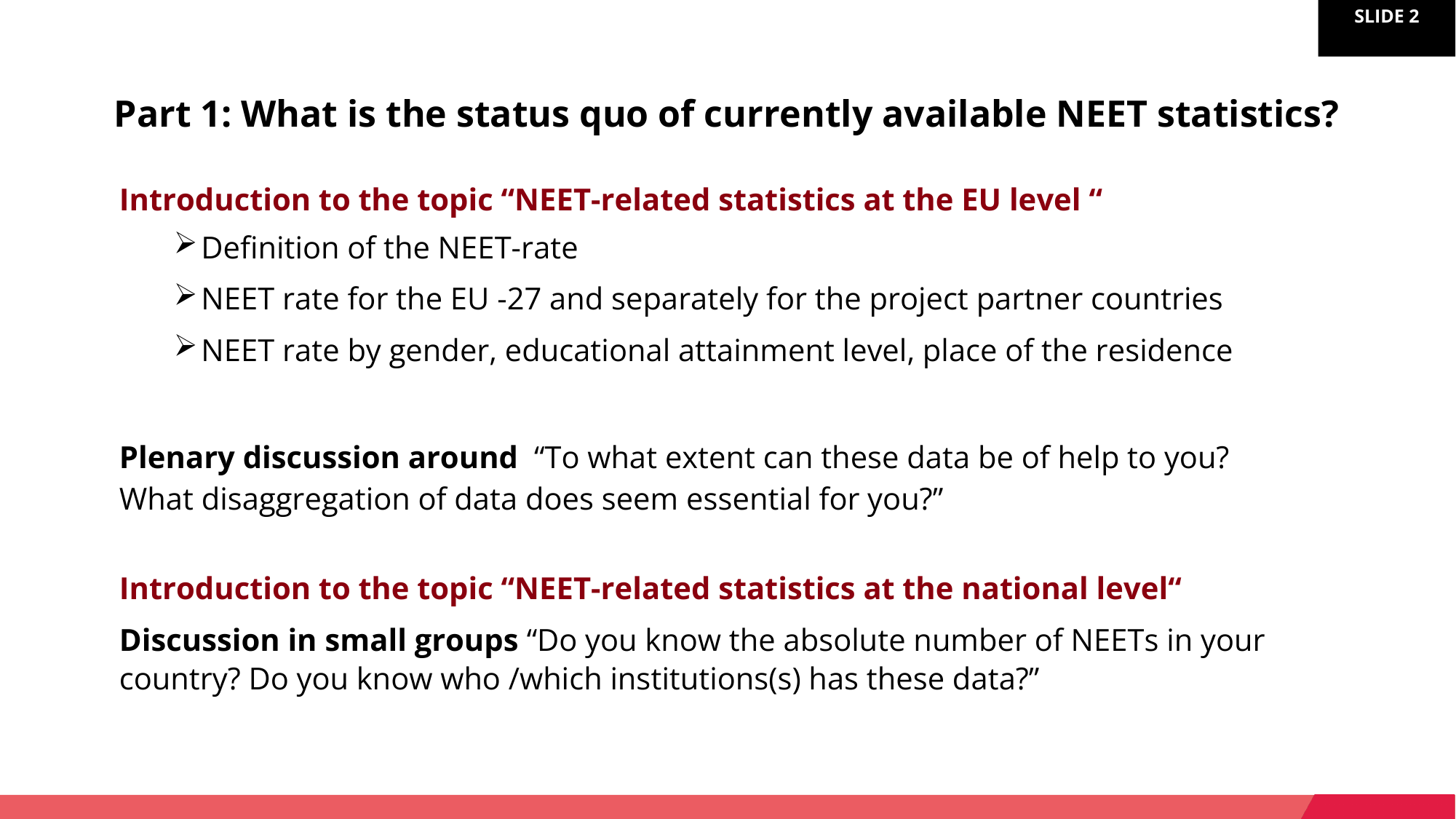

Part 1: What is the status quo of currently available NEET statistics?

Introduction to the topic “NEET-related statistics at the EU level “
Definition of the NEET-rate
NEET rate for the EU -27 and separately for the project partner countries
NEET rate by gender, educational attainment level, place of the residence

Plenary discussion around  “To what extent can these data be of help to you?
What disaggregation of data does seem essential for you?”

Introduction to the topic “NEET-related statistics at the national level“
Discussion in small groups “Do you know the absolute number of NEETs in your country? Do you know who /which institutions(s) has these data?”